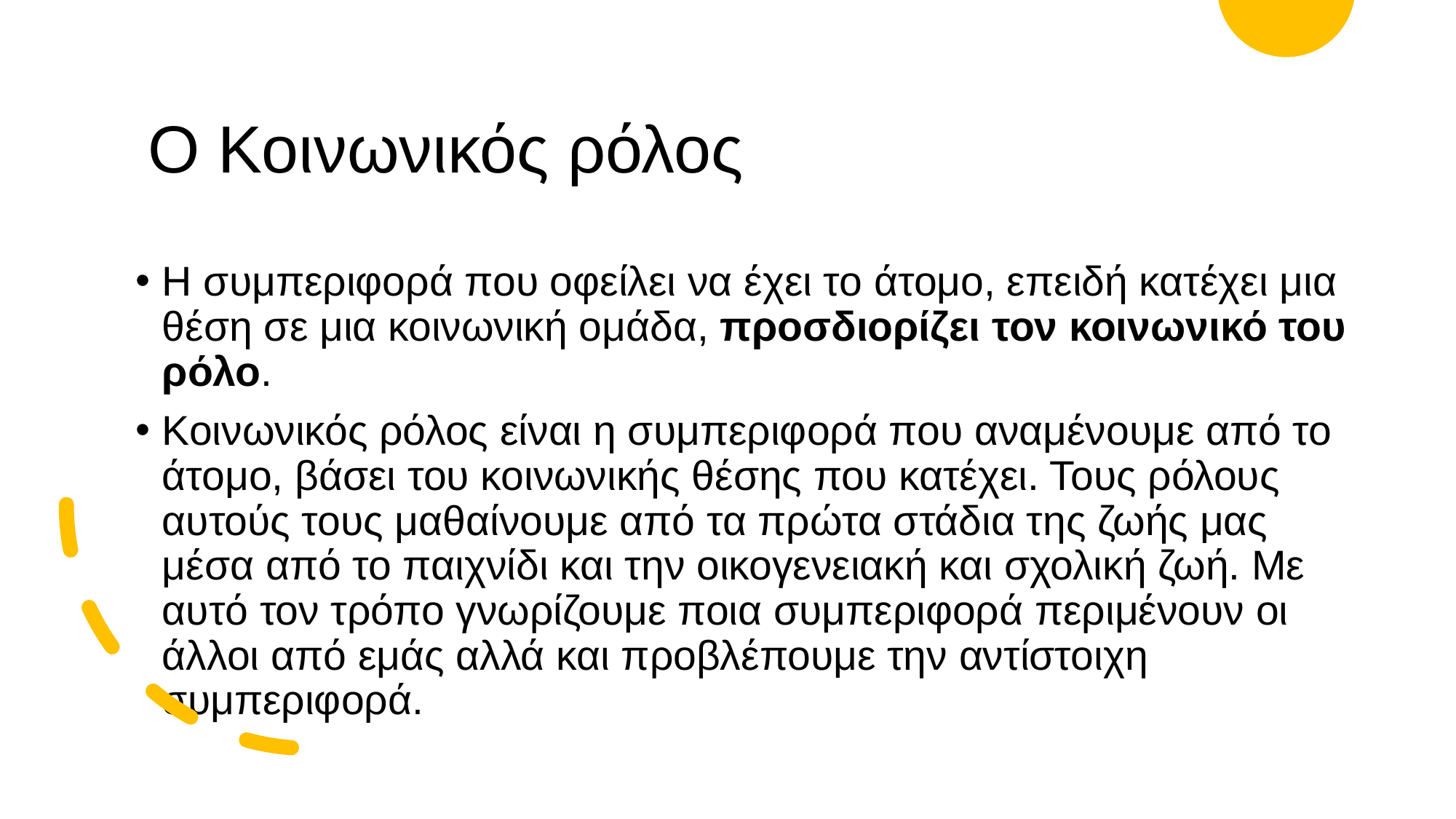

# Ο Κοινωνικός ρόλος
Η συμπεριφορά που οφείλει να έχει το άτομο, επειδή κατέχει μια θέση σε μια κοινωνική ομάδα, προσδιορίζει τον κοινωνικό του ρόλο.
Κοινωνικός ρόλος είναι η συμπεριφορά που αναμένουμε από το άτομο, βάσει του κοινωνικής θέσης που κατέχει. Τους ρόλους αυτούς τους μαθαίνουμε από τα πρώτα στάδια της ζωής μας μέσα από το παιχνίδι και την οικογενειακή και σχολική ζωή. Με αυτό τον τρόπο γνωρίζουμε ποια συμπεριφορά περιμένουν οι άλλοι από εμάς αλλά και προβλέπουμε την αντίστοιχη συμπεριφορά.